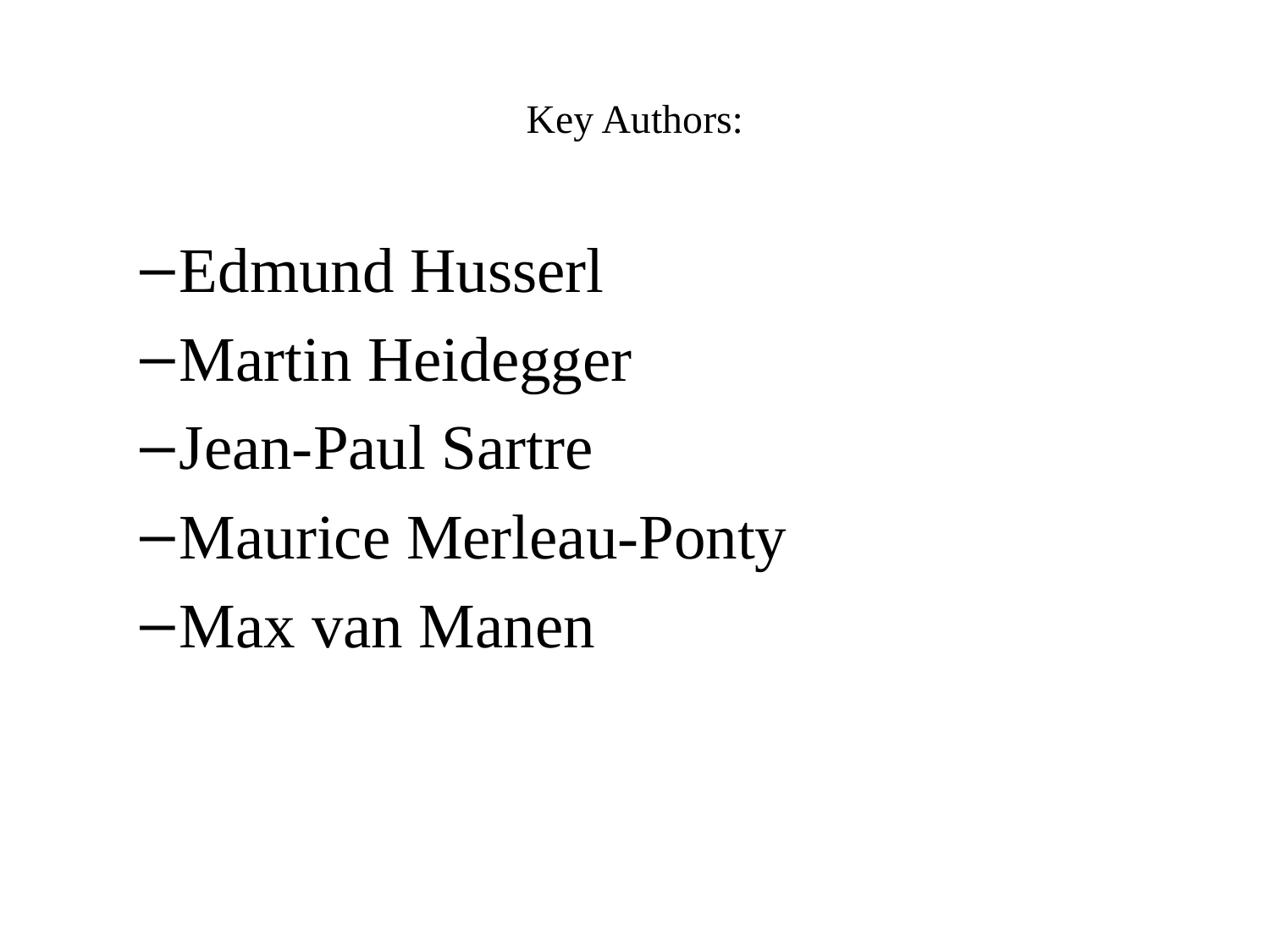

# Key Authors:
Edmund Husserl
Martin Heidegger
Jean-Paul Sartre
Maurice Merleau-Ponty
Max van Manen